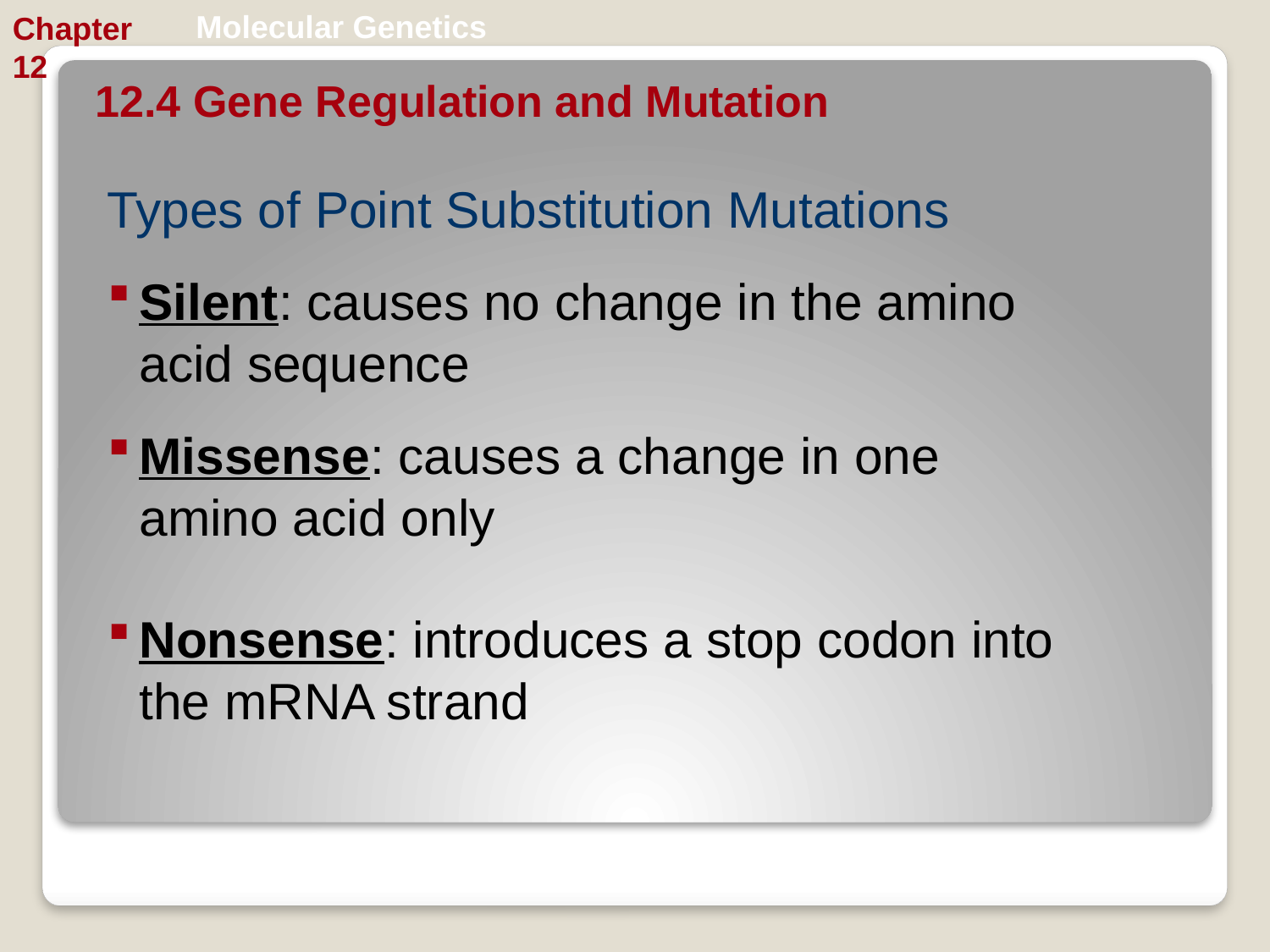

Molecular Genetics
Chapter 12
12.4 Gene Regulation and Mutation
Types of Point Substitution Mutations
Silent: causes no change in the amino acid sequence

Missense: causes a change in one amino acid only

Nonsense: introduces a stop codon into the mRNA strand